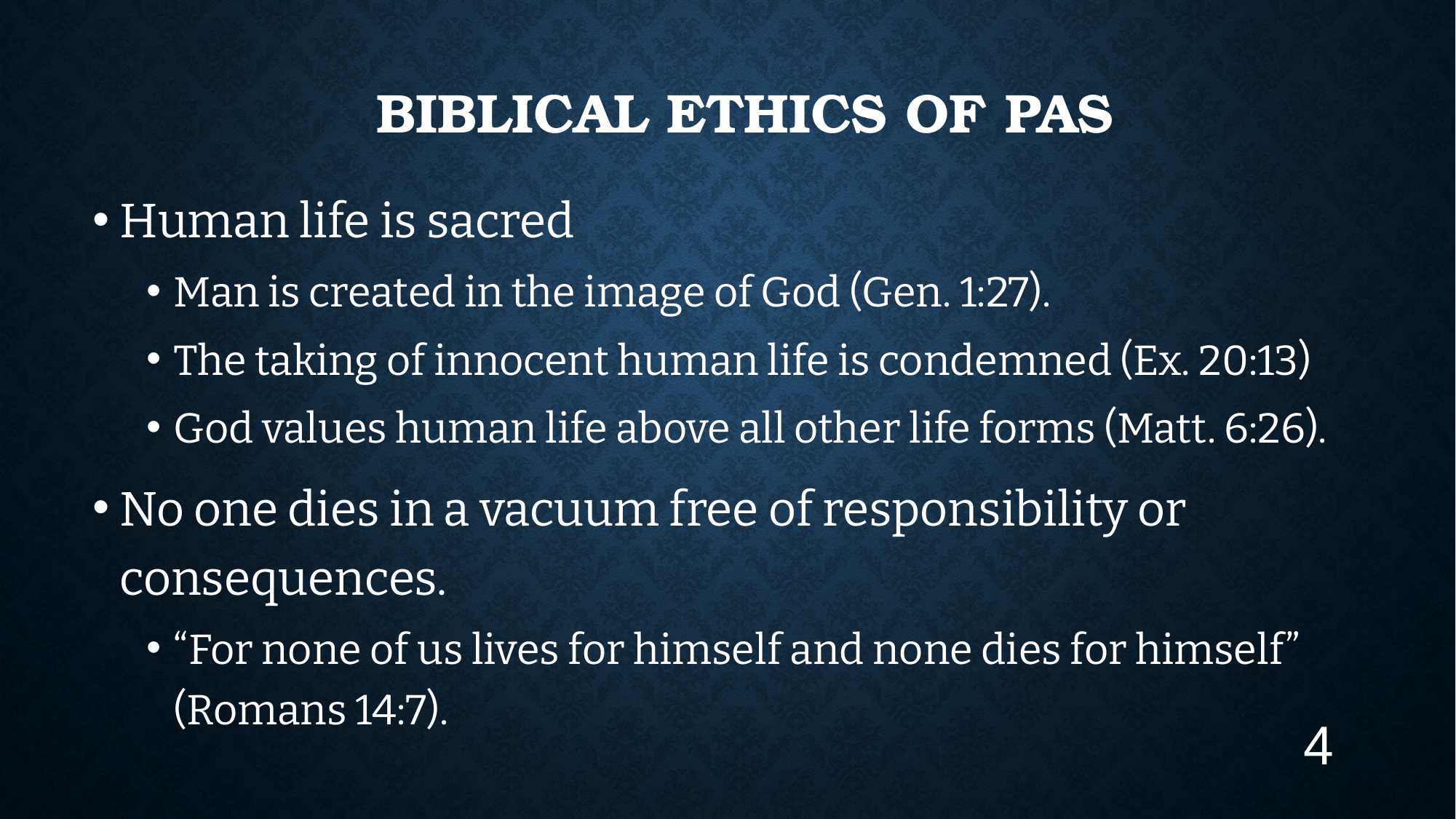

# Biblical Ethics of PAS
Human life is sacred
Man is created in the image of God (Gen. 1:27).
The taking of innocent human life is condemned (Ex. 20:13)
God values human life above all other life forms (Matt. 6:26).
No one dies in a vacuum free of responsibility or consequences.
“For none of us lives for himself and none dies for himself” (Romans 14:7).
4